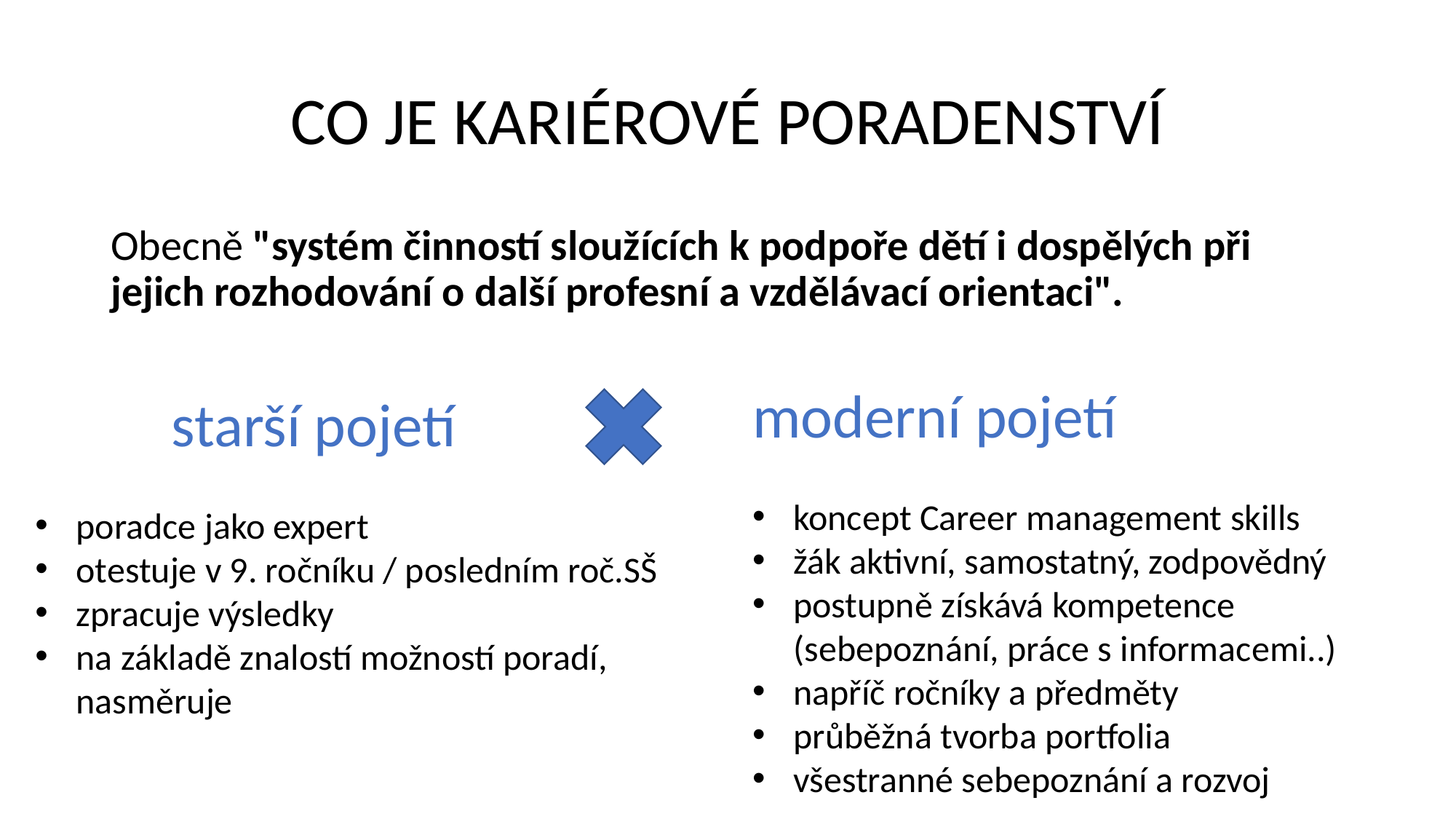

# CO JE KARIÉROVÉ PORADENSTVÍ
Obecně "systém činností sloužících k podpoře dětí i dospělých při jejich rozhodování o další profesní a vzdělávací orientaci".

moderní pojetí

koncept Career management skills
žák aktivní, samostatný, zodpovědný
postupně získává kompetence (sebepoznání, práce s informacemi..)
napříč ročníky a předměty
průběžná tvorba portfolia
všestranné sebepoznání a rozvoj

          starší pojetí

poradce jako expert
otestuje v 9. ročníku / posledním roč.SŠ
zpracuje výsledky
na základě znalostí možností poradí, nasměruje